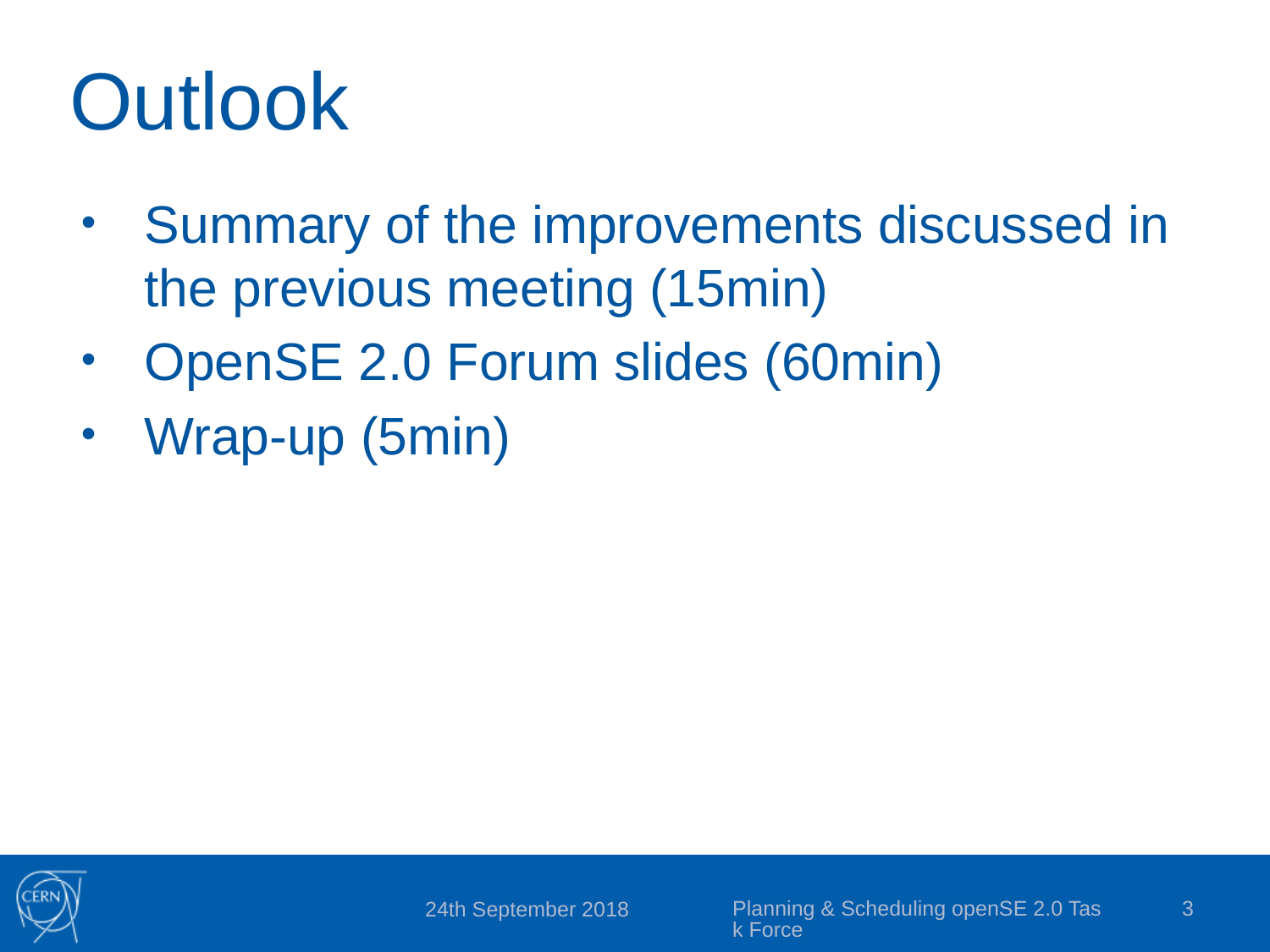

# Outlook
Summary of the improvements discussed in the previous meeting (15min)
OpenSE 2.0 Forum slides (60min)
Wrap-up (5min)

Planning & Scheduling openSE 2.0 Task Force
3
24th September 2018